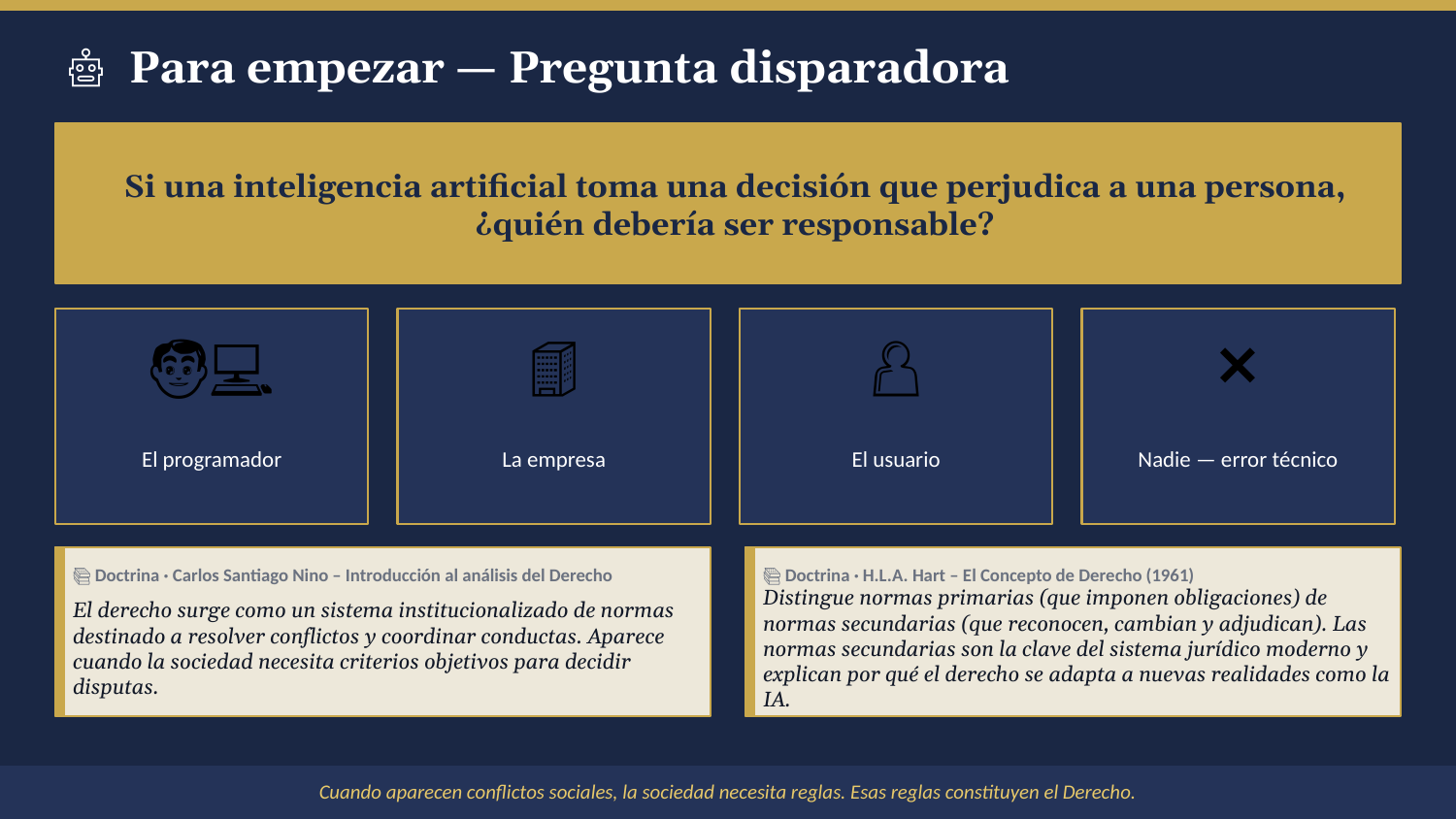

🤖  Para empezar — Pregunta disparadora

Si una inteligencia artificial toma una decisión que perjudica a una persona,
¿quién debería ser responsable?

👨‍💻
🏢
👤
❌
El programador
La empresa
El usuario
Nadie — error técnico

📚 Doctrina · Carlos Santiago Nino – Introducción al análisis del Derecho
📚 Doctrina · H.L.A. Hart – El Concepto de Derecho (1961)
El derecho surge como un sistema institucionalizado de normas destinado a resolver conflictos y coordinar conductas. Aparece cuando la sociedad necesita criterios objetivos para decidir disputas.
Distingue normas primarias (que imponen obligaciones) de normas secundarias (que reconocen, cambian y adjudican). Las normas secundarias son la clave del sistema jurídico moderno y explican por qué el derecho se adapta a nuevas realidades como la IA.

Cuando aparecen conflictos sociales, la sociedad necesita reglas. Esas reglas constituyen el Derecho.